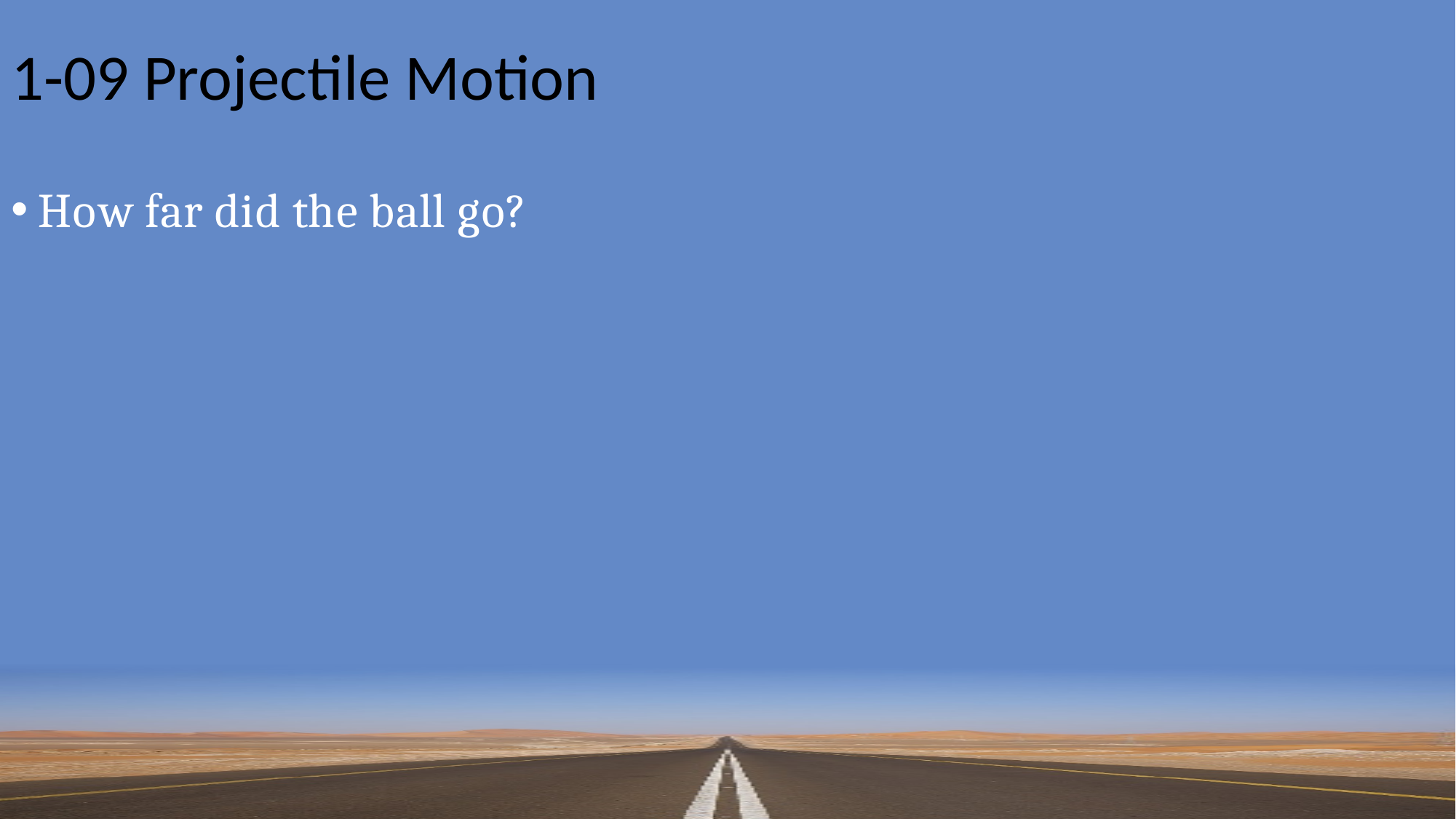

# 1-09 Projectile Motion
How far did the ball go?